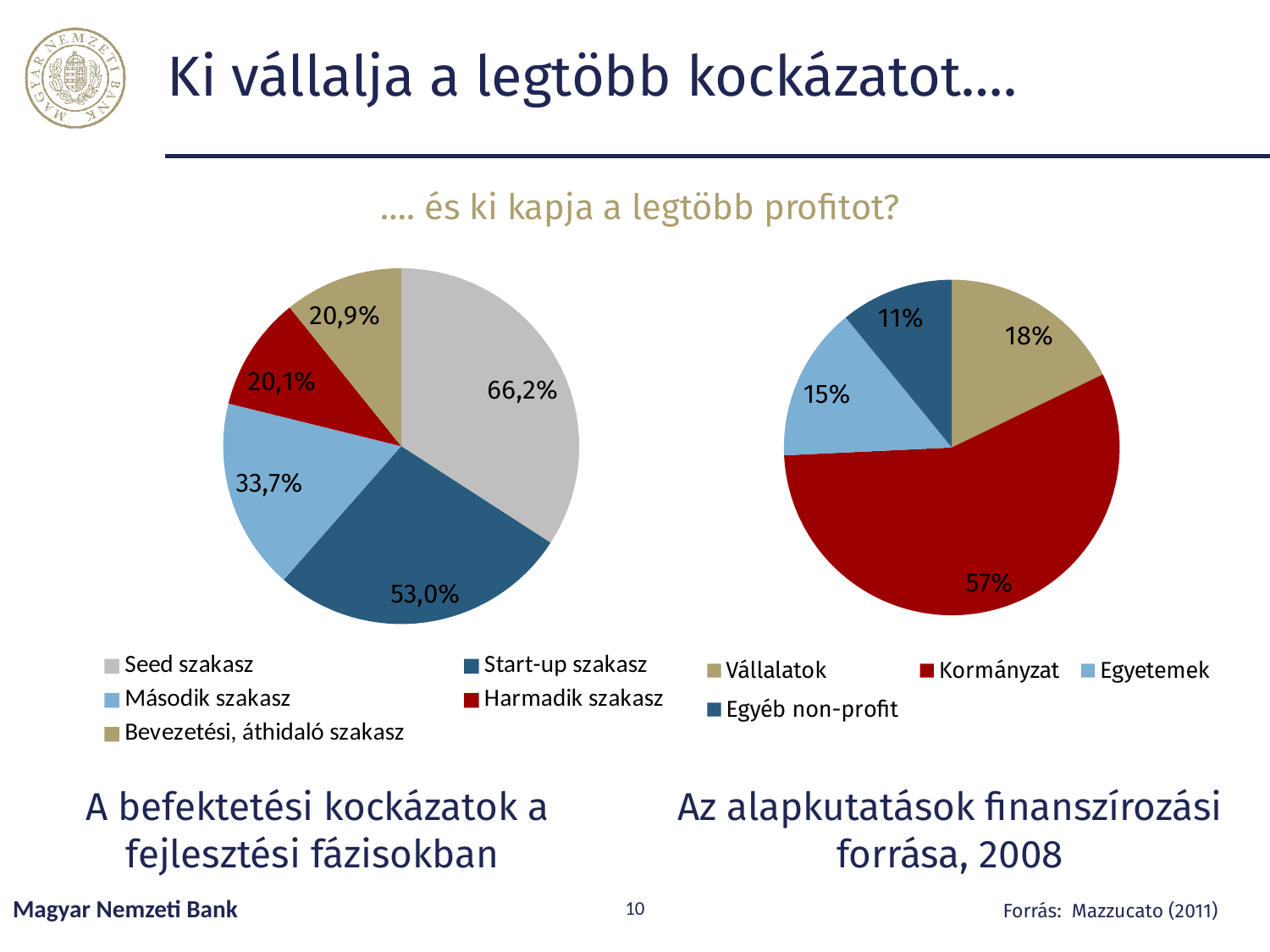

# Ki vállalja a legtöbb kockázatot….

…. és ki kapja a legtöbb profitot?

### Chart

| Category |  |
|---|---|
| Seed szakasz | 0.6620000000000056 |
| Start-up szakasz | 0.53 |
| Második szakasz | 0.33700000000000285 |
| Harmadik szakasz | 0.201 |
| Bevezetési, áthidaló szakasz | 0.2090000000000002 |

### Chart

| Category |  |
|---|---|
| Vállalatok | 0.18000000000000024 |
| Kormányzat | 0.57 |
| Egyetemek | 0.15000000000000024 |
| Egyéb non-profit | 0.11 |
A befektetési kockázatok a fejlesztési fázisokban
Az alapkutatások finanszírozási forrása, 2008
Magyar Nemzeti Bank
10
Forrás:  Mazzucato (2011)